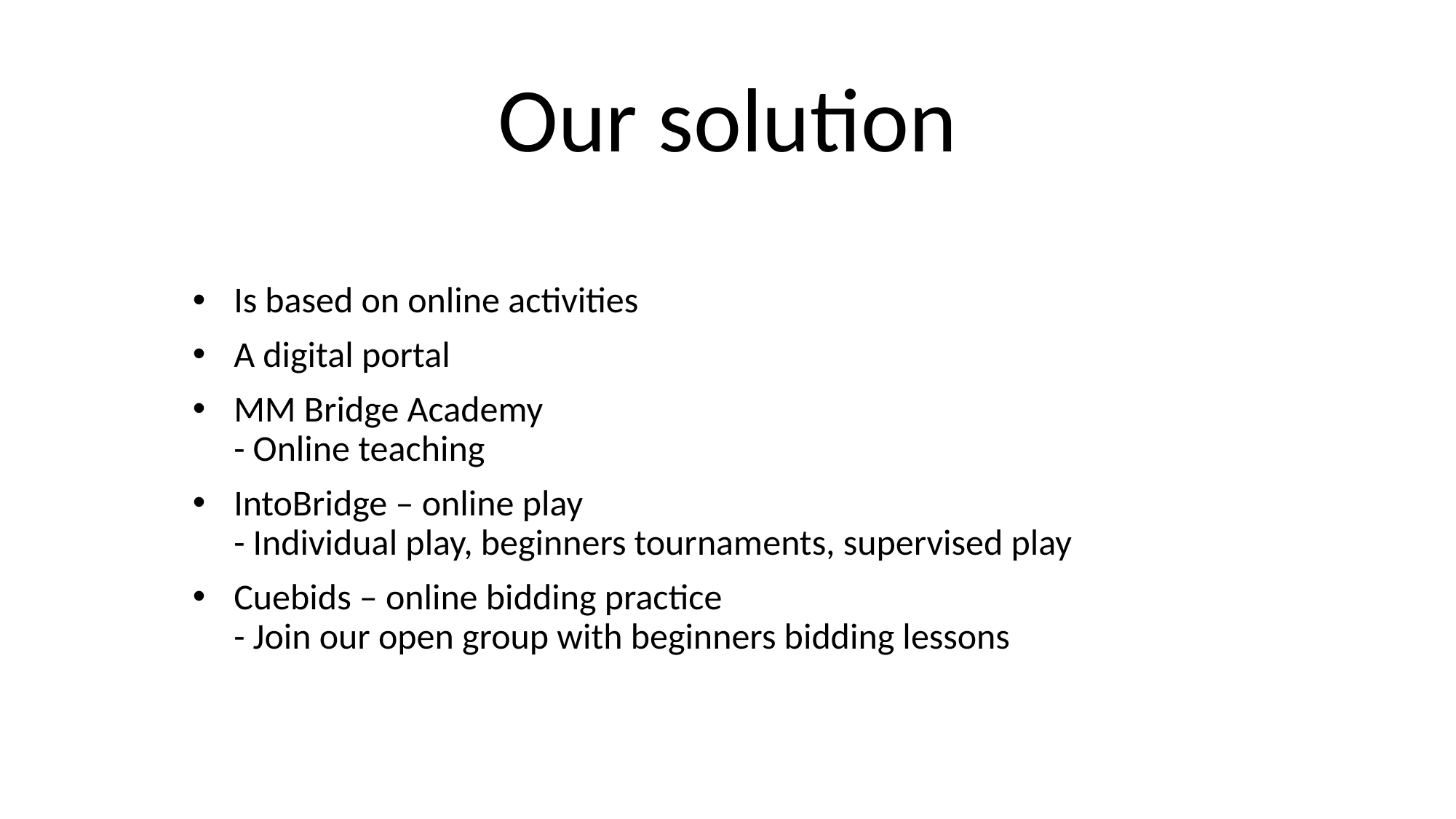

# Our solution

Is based on online activities
A digital portal
MM Bridge Academy
- Online teaching
IntoBridge – online play
- Individual play, beginners tournaments, supervised play
Cuebids – online bidding practice
- Join our open group with beginners bidding lessons